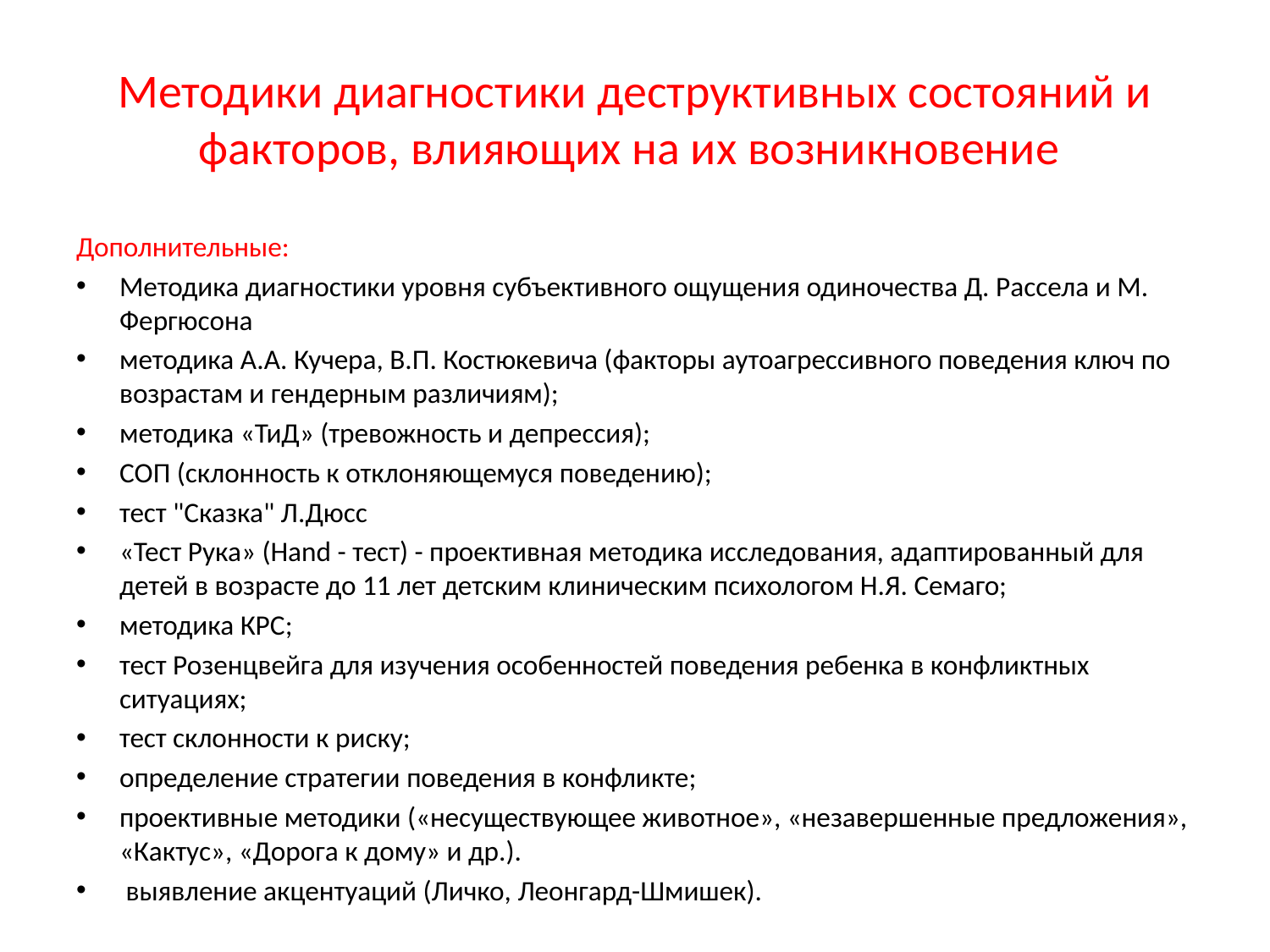

# Методики диагностики деструктивных состояний и факторов, влияющих на их возникновение
Дополнительные:
Методика диагностики уровня субъективного ощущения одиночества Д. Рассела и М. Фергюсона
методика А.А. Кучера, В.П. Костюкевича (факторы аутоагрессивного поведения ключ по возрастам и гендерным различиям);
методика «ТиД» (тревожность и депрессия);
СОП (склонность к отклоняющемуся поведению);
тест "Сказка" Л.Дюсс
«Тест Рука» (Наnd - тест) - проективная методика исследования, адаптированный для детей в возрасте до 11 лет детским клиническим психологом Н.Я. Семаго;
методика КРС;
тест Розенцвейга для изучения особенностей поведения ребенка в конфликтных ситуациях;
тест склонности к риску;
определение стратегии поведения в конфликте;
проективные методики («несуществующее животное», «незавершенные предложения», «Кактус», «Дорога к дому» и др.).
 выявление акцентуаций (Личко, Леонгард-Шмишек).